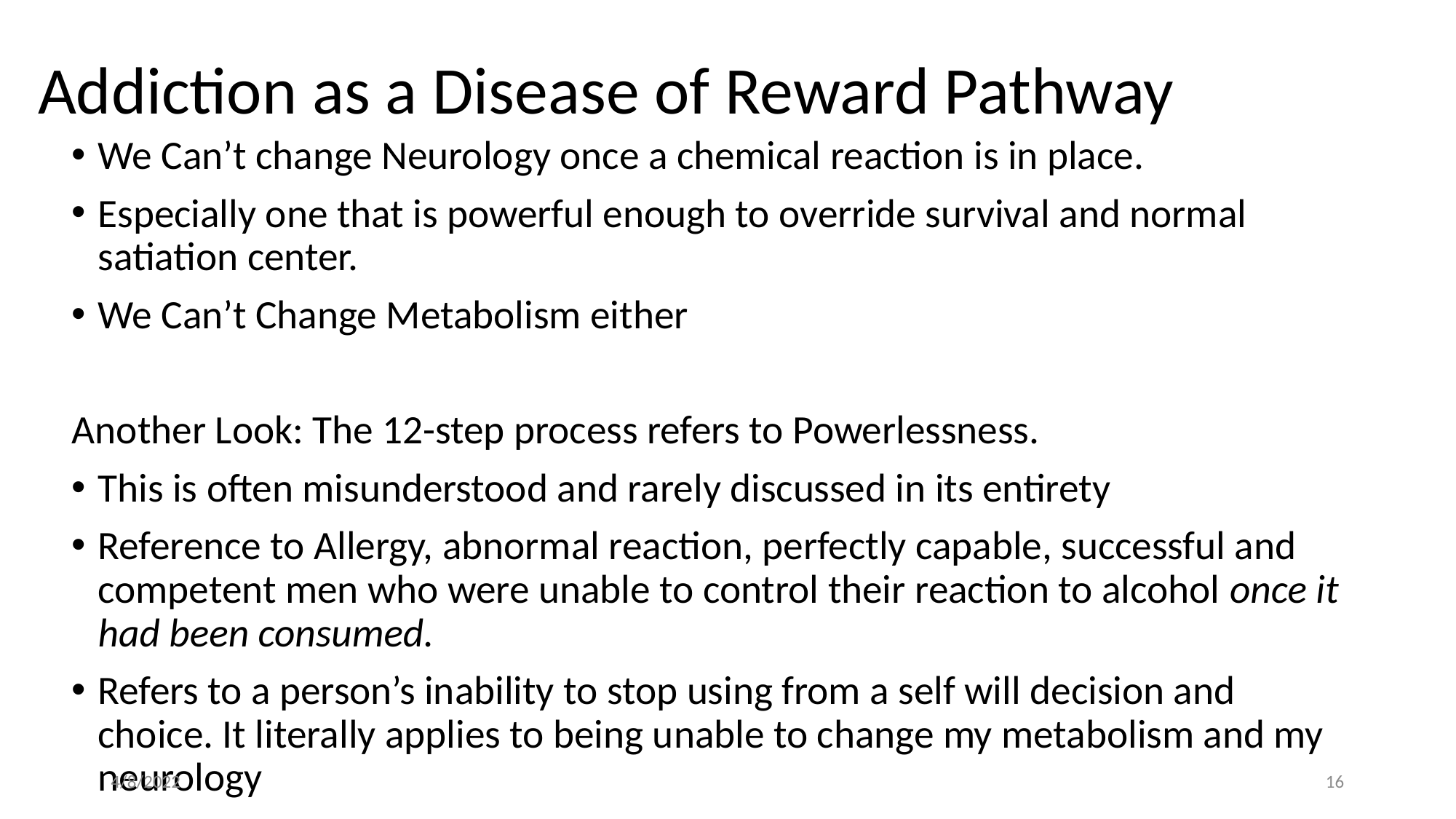

# Addiction as a Disease of Reward Pathway
We Can’t change Neurology once a chemical reaction is in place.
Especially one that is powerful enough to override survival and normal satiation center.
We Can’t Change Metabolism either

Another Look: The 12-step process refers to Powerlessness.
This is often misunderstood and rarely discussed in its entirety
Reference to Allergy, abnormal reaction, perfectly capable, successful and competent men who were unable to control their reaction to alcohol once it had been consumed.
Refers to a person’s inability to stop using from a self will decision and choice. It literally applies to being unable to change my metabolism and my neurology
4/8/2022
16